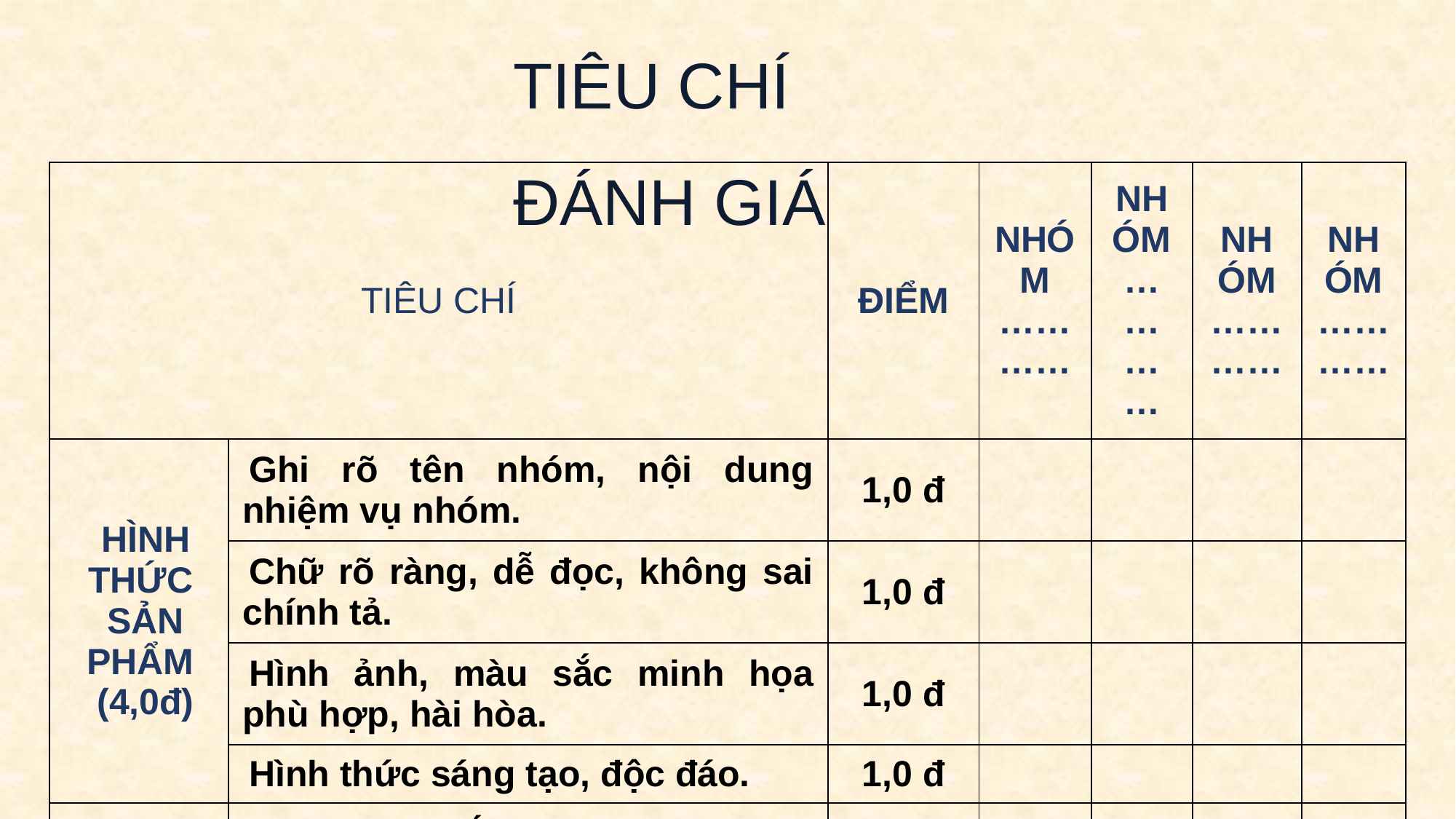

TIÊU CHÍ ĐÁNH GIÁ
| TIÊU CHÍ |  | ĐIỂM | NHÓM ………… | NHÓM ………… | NHÓM ………… | NHÓM ………… |
| --- | --- | --- | --- | --- | --- | --- |
| HÌNH THỨC SẢN PHẨM (4,0đ) | Ghi rõ tên nhóm, nội dung nhiệm vụ nhóm. | 1,0 đ |  |  |  |  |
|  | Chữ rõ ràng, dễ đọc, không sai chính tả. | 1,0 đ |  |  |  |  |
|  | Hình ảnh, màu sắc minh họa phù hợp, hài hòa. | 1,0 đ |  |  |  |  |
|  | Hình thức sáng tạo, độc đáo. | 1,0 đ |  |  |  |  |
| NỘI DUNG SẢN PHẨM (6.0đ) | Trình bày ngắn gọn, súc tích các nội dung cơ bản theo nhiệm vụ được giao. | 5,0 đ |  |  |  |  |
|  | Các kiến thức được hệ thống hợp lí, khoa học, chính xác. | 1,0 đ |  |  |  |  |
| TỔNG |  | 10,0 đ |  |  |  |  |